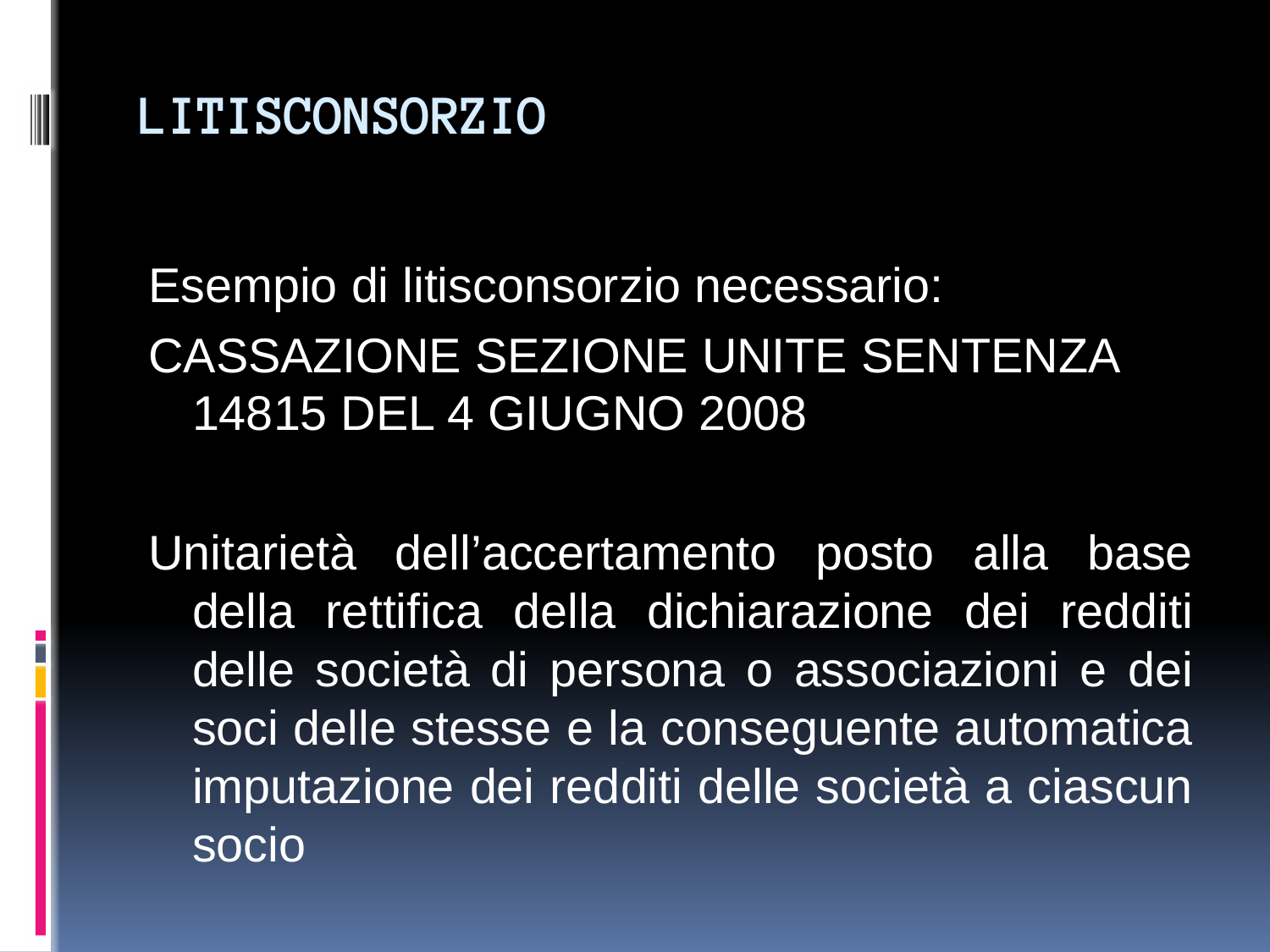

# LITISCONSORZIO
Esempio di litisconsorzio necessario:
CASSAZIONE SEZIONE UNITE SENTENZA 14815 DEL 4 GIUGNO 2008

Unitarietà dell’accertamento posto alla base della rettifica della dichiarazione dei redditi delle società di persona o associazioni e dei soci delle stesse e la conseguente automatica imputazione dei redditi delle società a ciascun socio